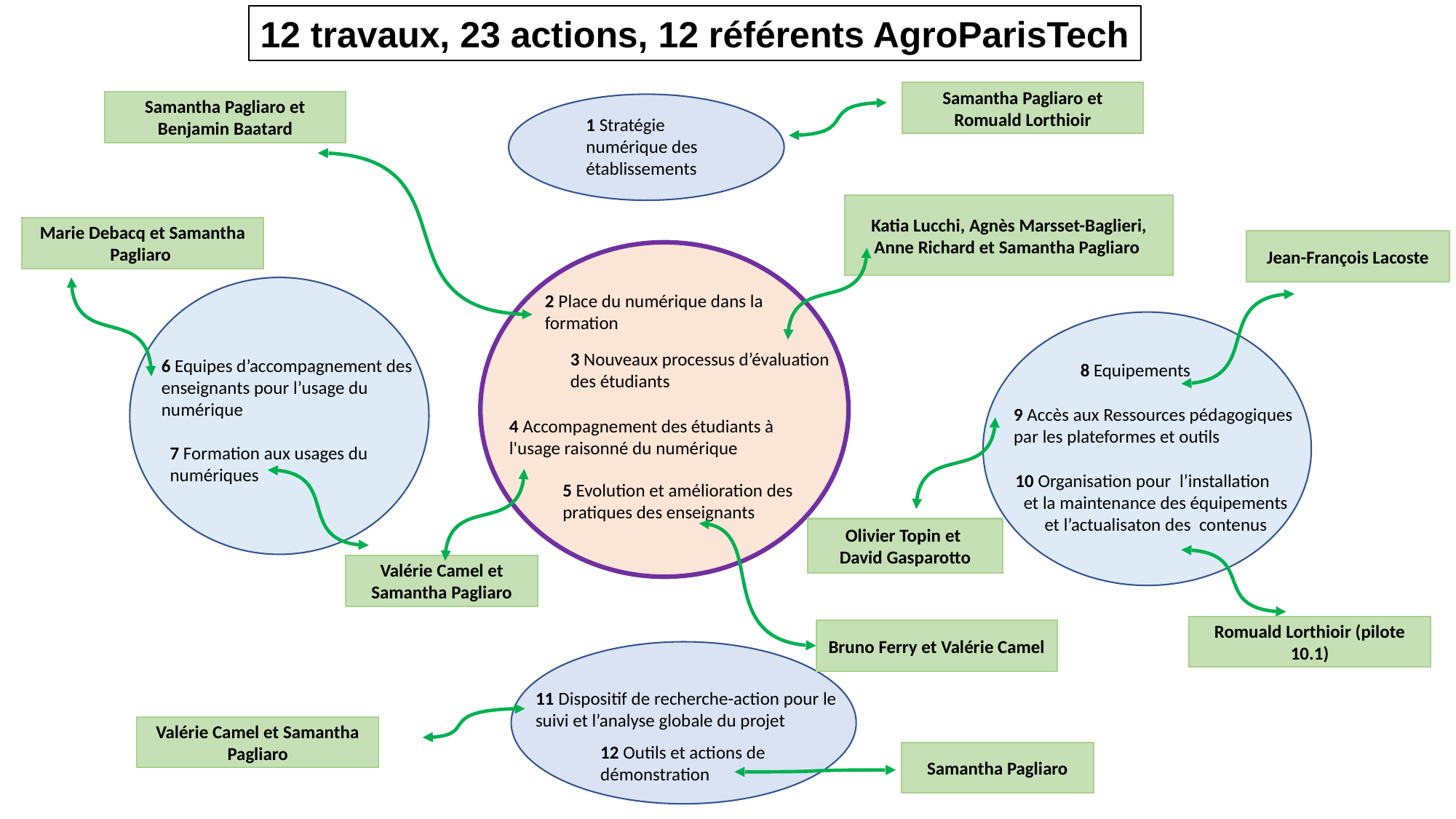

12 travaux, 23 actions, 12 référents AgroParisTech
Samantha Pagliaro et Romuald Lorthioir
Samantha Pagliaro et Benjamin Baatard

1 Stratégie numérique des établissements
Katia Lucchi, Agnès Marsset-Baglieri, Anne Richard et Samantha Pagliaro
Marie Debacq et Samantha Pagliaro
Jean-François Lacoste

2 Place du numérique dans la formation
3 Nouveaux processus d’évaluation
des étudiants

6 Equipes d’accompagnement des enseignants pour l’usage du numérique
7 Formation aux usages du  numériques
8 Equipements
9 Accès aux Ressources pédagogiques par les plateformes et outils
10 Organisation pour  l’installation
  et la maintenance des équipements
       et l’actualisaton des  contenus
4 Accompagnement des étudiants à l'usage raisonné du numérique
5 Evolution et amélioration des pratiques des enseignants
Olivier Topin et
David Gasparotto
Valérie Camel et Samantha Pagliaro
Romuald Lorthioir (pilote 10.1)
Bruno Ferry et Valérie Camel

11 Dispositif de recherche-action pour le suivi et l’analyse globale du projet
12 Outils et actions de démonstration
Valérie Camel et Samantha Pagliaro
Samantha Pagliaro